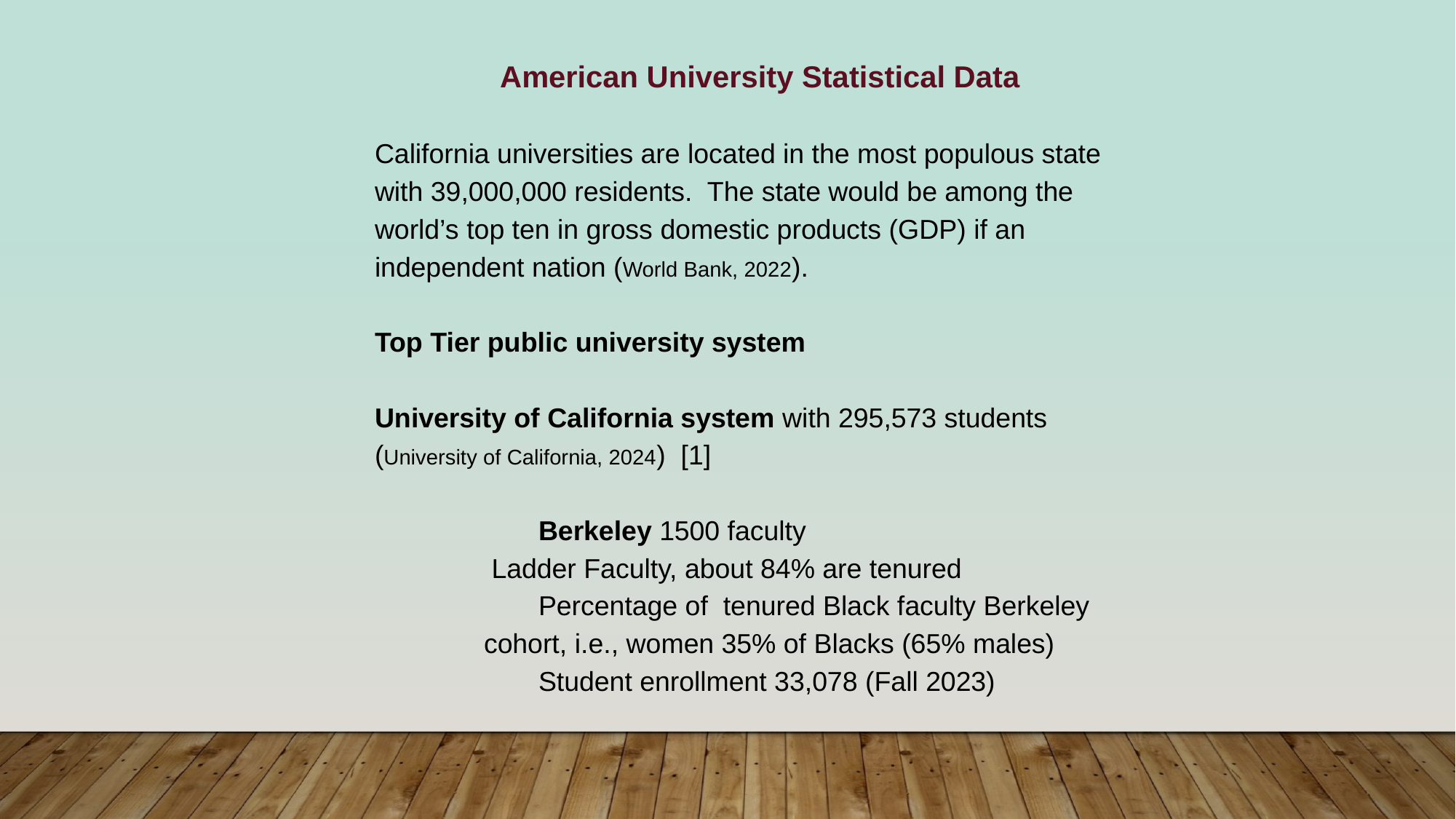

American University Statistical Data

California universities are located in the most populous state with 39,000,000 residents.  The state would be among the world’s top ten in gross domestic products (GDP) if an independent nation (World Bank, 2022).

Top Tier public university system

University of California system with 295,573 students (University of California, 2024)  [1]

	Berkeley 1500 faculty
 Ladder Faculty, about 84% are tenured
Percentage of  tenured Black faculty Berkeley cohort, i.e., women 35% of Blacks (65% males)
Student enrollment 33,078 (Fall 2023)